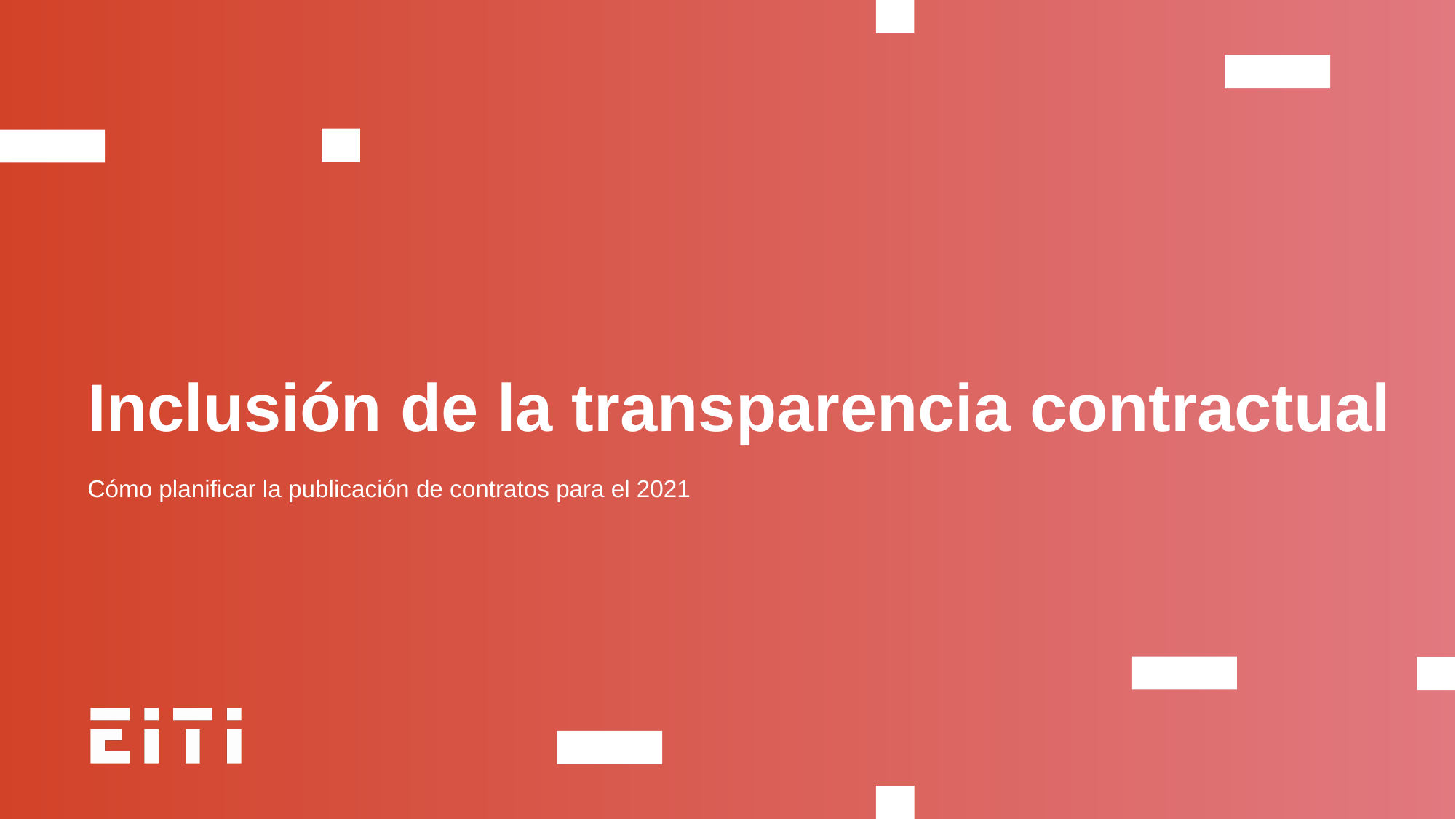

Inclusión de la transparencia contractual
Cómo planificar la publicación de contratos para el 2021